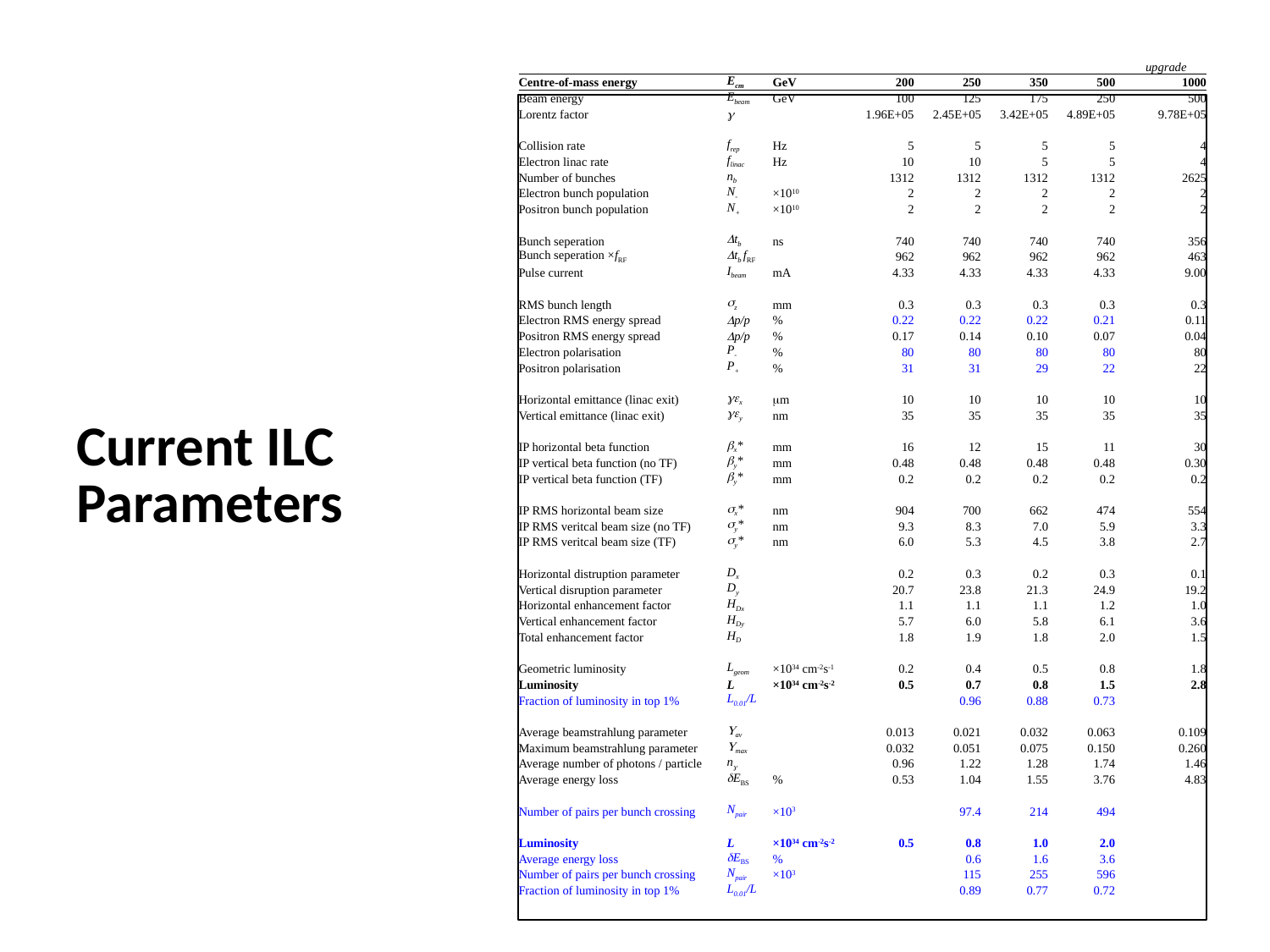

|  |  |  |  |  |  |  |  |  |
| --- | --- | --- | --- | --- | --- | --- | --- | --- |
|  |  |  |  |  |  |  |  | upgrade |
| Centre-of-mass energy | Ecm | GeV | 200 | 250 | 350 | 500 |  | 1000 |
| Beam energy | Ebeam | GeV | 100 | 125 | 175 | 250 |  | 500 |
| Lorentz factor | γ |  | 1.96E+05 | 2.45E+05 | 3.42E+05 | 4.89E+05 |  | 9.78E+05 |
|  |  |  |  |  |  |  |  |  |
| Collision rate | frep | Hz | 5 | 5 | 5 | 5 |  | 4 |
| Electron linac rate | flinac | Hz | 10 | 10 | 5 | 5 |  | 4 |
| Number of bunches | nb |  | 1312 | 1312 | 1312 | 1312 |  | 2625 |
| Electron bunch population | N- | ×1010 | 2 | 2 | 2 | 2 |  | 2 |
| Positron bunch population | N+ | ×1010 | 2 | 2 | 2 | 2 |  | 2 |
|  |  |  |  |  |  |  |  |  |
| Bunch seperation | Δtb | ns | 740 | 740 | 740 | 740 |  | 356 |
| Bunch seperation ×fRF | Δtb fRF |  | 962 | 962 | 962 | 962 |  | 463 |
| Pulse current | Ibeam | mA | 4.33 | 4.33 | 4.33 | 4.33 |  | 9.00 |
|  |  |  |  |  |  |  |  |  |
| RMS bunch length | σz | mm | 0.3 | 0.3 | 0.3 | 0.3 |  | 0.3 |
| Electron RMS energy spread | Δp/p | % | 0.22 | 0.22 | 0.22 | 0.21 |  | 0.11 |
| Positron RMS energy spread | Δp/p | % | 0.17 | 0.14 | 0.10 | 0.07 |  | 0.04 |
| Electron polarisation | P- | % | 80 | 80 | 80 | 80 |  | 80 |
| Positron polarisation | P+ | % | 31 | 31 | 29 | 22 |  | 22 |
|  |  |  |  |  |  |  |  |  |
| Horizontal emittance (linac exit) | γεx | μm | 10 | 10 | 10 | 10 |  | 10 |
| Vertical emittance (linac exit) | γεy | nm | 35 | 35 | 35 | 35 |  | 35 |
|  |  |  |  |  |  |  |  |  |
| IP horizontal beta function | βx\* | mm | 16 | 12 | 15 | 11 |  | 30 |
| IP vertical beta function (no TF) | βy\* | mm | 0.48 | 0.48 | 0.48 | 0.48 |  | 0.30 |
| IP vertical beta function (TF) | βy\* | mm | 0.2 | 0.2 | 0.2 | 0.2 |  | 0.2 |
|  |  |  |  |  |  |  |  |  |
| IP RMS horizontal beam size | σx\* | nm | 904 | 700 | 662 | 474 |  | 554 |
| IP RMS veritcal beam size (no TF) | σy\* | nm | 9.3 | 8.3 | 7.0 | 5.9 |  | 3.3 |
| IP RMS veritcal beam size (TF) | σy\* | nm | 6.0 | 5.3 | 4.5 | 3.8 |  | 2.7 |
|  |  |  |  |  |  |  |  |  |
| Horizontal distruption parameter | Dx |  | 0.2 | 0.3 | 0.2 | 0.3 |  | 0.1 |
| Vertical disruption parameter | Dy |  | 20.7 | 23.8 | 21.3 | 24.9 |  | 19.2 |
| Horizontal enhancement factor | HDx |  | 1.1 | 1.1 | 1.1 | 1.2 |  | 1.0 |
| Vertical enhancement factor | HDy |  | 5.7 | 6.0 | 5.8 | 6.1 |  | 3.6 |
| Total enhancement factor | HD |  | 1.8 | 1.9 | 1.8 | 2.0 |  | 1.5 |
|  |  |  |  |  |  |  |  |  |
| Geometric luminosity | Lgeom | ×1034 cm-2s-1 | 0.2 | 0.4 | 0.5 | 0.8 |  | 1.8 |
| Luminosity | L | ×1034 cm-2s-2 | 0.5 | 0.7 | 0.8 | 1.5 |  | 2.8 |
| Fraction of luminosity in top 1% | L0.01/L |  |  | 0.96 | 0.88 | 0.73 |  |  |
|  |  |  |  |  |  |  |  |  |
| Average beamstrahlung parameter | Υav |  | 0.013 | 0.021 | 0.032 | 0.063 |  | 0.109 |
| Maximum beamstrahlung parameter | Υmax |  | 0.032 | 0.051 | 0.075 | 0.150 |  | 0.260 |
| Average number of photons / particle | nγ |  | 0.96 | 1.22 | 1.28 | 1.74 |  | 1.46 |
| Average energy loss | δEBS | % | 0.53 | 1.04 | 1.55 | 3.76 |  | 4.83 |
|  |  |  |  |  |  |  |  |  |
| Number of pairs per bunch crossing | Npair | ×103 |  | 97.4 | 214 | 494 |  |  |
|  |  |  |  |  |  |  |  |  |
| Luminosity | L | ×1034 cm-2s-2 | 0.5 | 0.8 | 1.0 | 2.0 |  |  |
| Average energy loss | δEBS | % |  | 0.6 | 1.6 | 3.6 |  |  |
| Number of pairs per bunch crossing | Npair | ×103 |  | 115 | 255 | 596 |  |  |
| Fraction of luminosity in top 1% | L0.01/L |  |  | 0.89 | 0.77 | 0.72 |  |  |

Current ILC Parameters